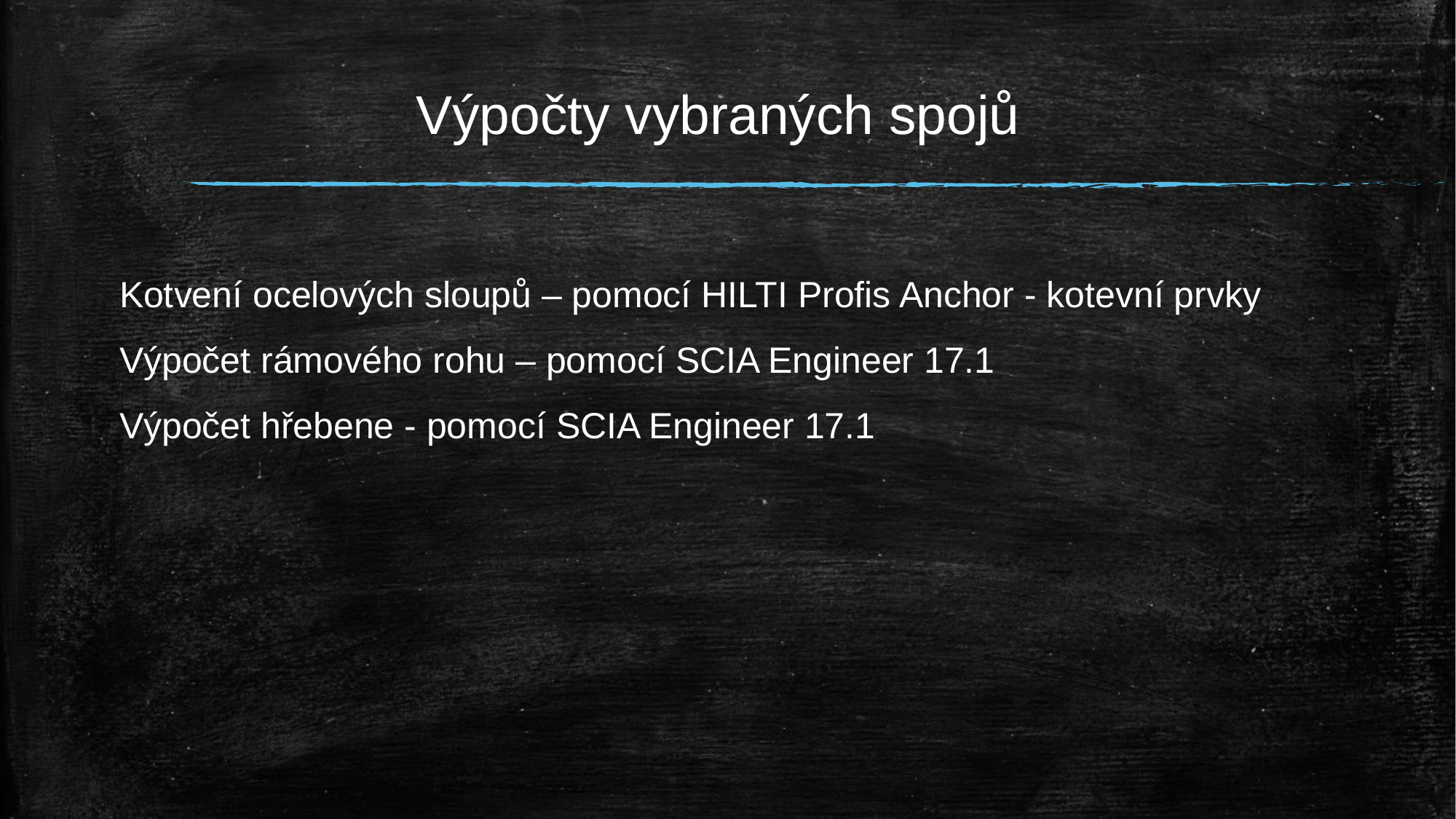

# Výpočty vybraných spojů
Kotvení ocelových sloupů – pomocí HILTI Profis Anchor - kotevní prvky
Výpočet rámového rohu – pomocí SCIA Engineer 17.1
Výpočet hřebene - pomocí SCIA Engineer 17.1